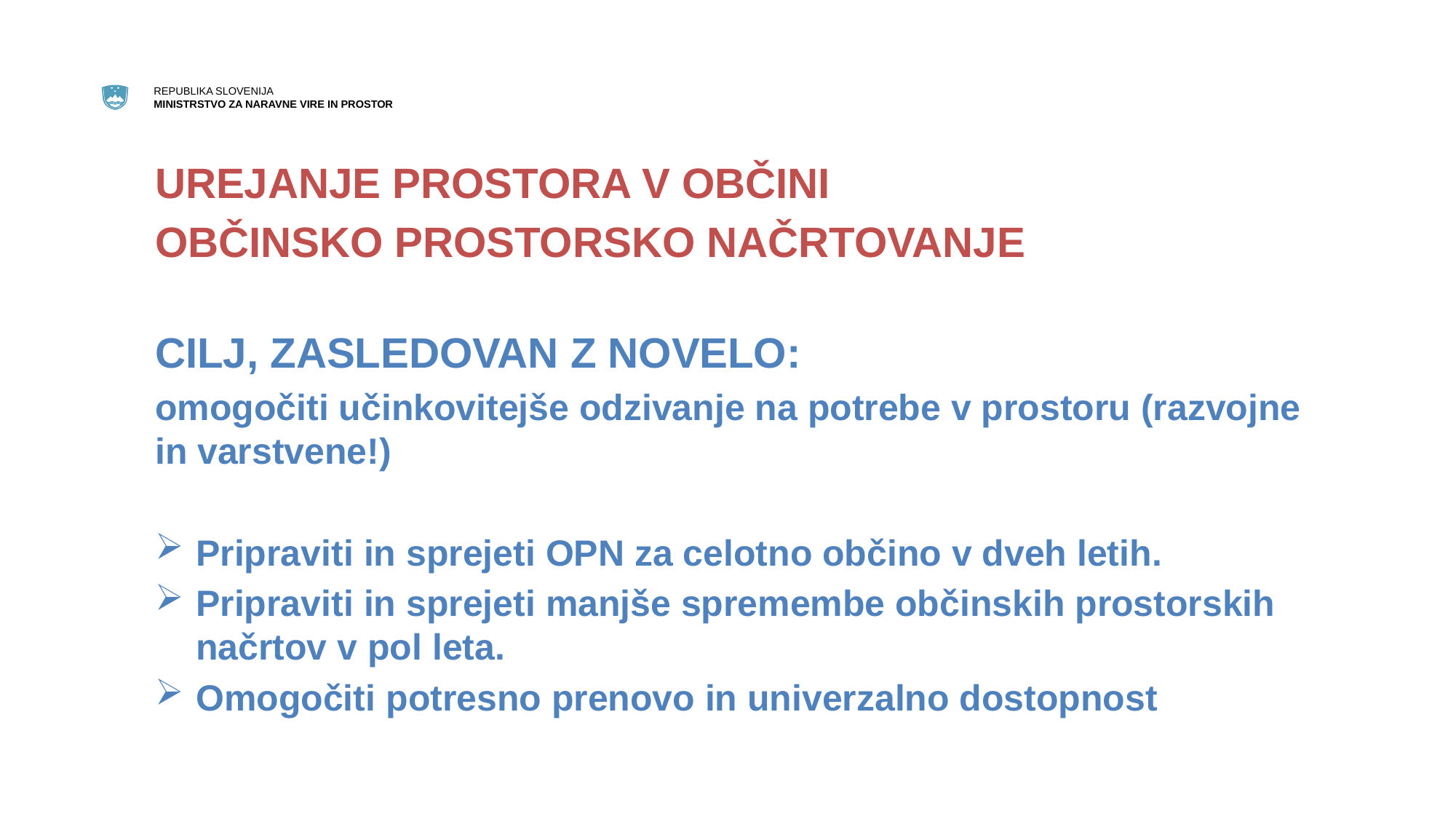

UREJANJE PROSTORA V OBČINI
OBČINSKO PROSTORSKO NAČRTOVANJE

CILJ, ZASLEDOVAN Z NOVELO:
omogočiti učinkovitejše odzivanje na potrebe v prostoru (razvojne in varstvene!)

Pripraviti in sprejeti OPN za celotno občino v dveh letih.
Pripraviti in sprejeti manjše spremembe občinskih prostorskih načrtov v pol leta.
Omogočiti potresno prenovo in univerzalno dostopnost